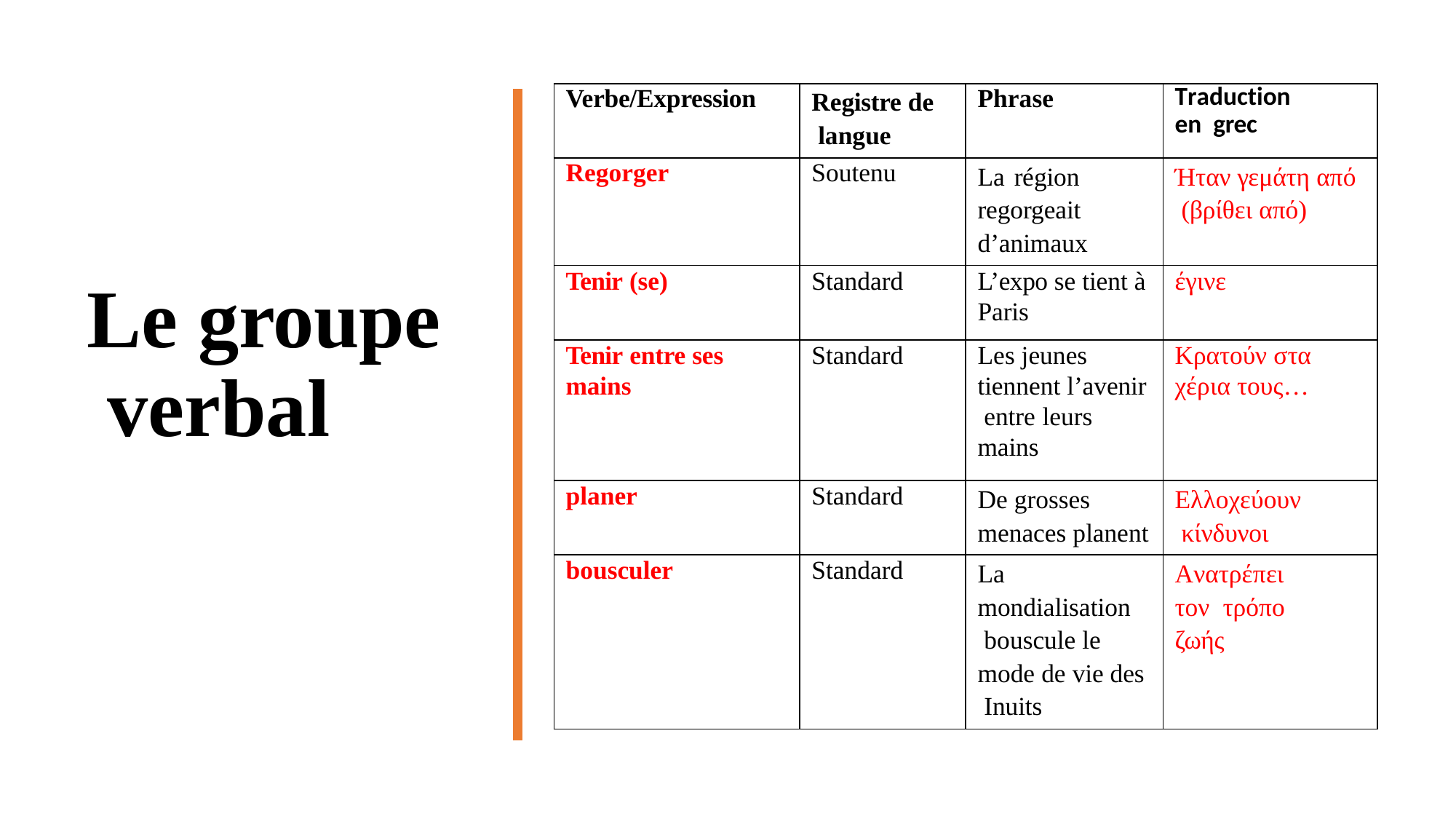

| Verbe/Expression | Registre de langue | Phrase | Traduction en grec |
| --- | --- | --- | --- |
| Regorger | Soutenu | La région regorgeait d’animaux | Ήταν γεμάτη από (βρίθει από) |
| Tenir (se) | Standard | L’expo se tient à Paris | έγινε |
| Tenir entre ses mains | Standard | Les jeunes tiennent l’avenir entre leurs mains | Κρατούν στα χέρια τους… |
| planer | Standard | De grosses menaces planent | Ελλοχεύουν κίνδυνοι |
| bousculer | Standard | La mondialisation bouscule le mode de vie des Inuits | Ανατρέπει τον τρόπο ζωής |

# Le groupe  verbal